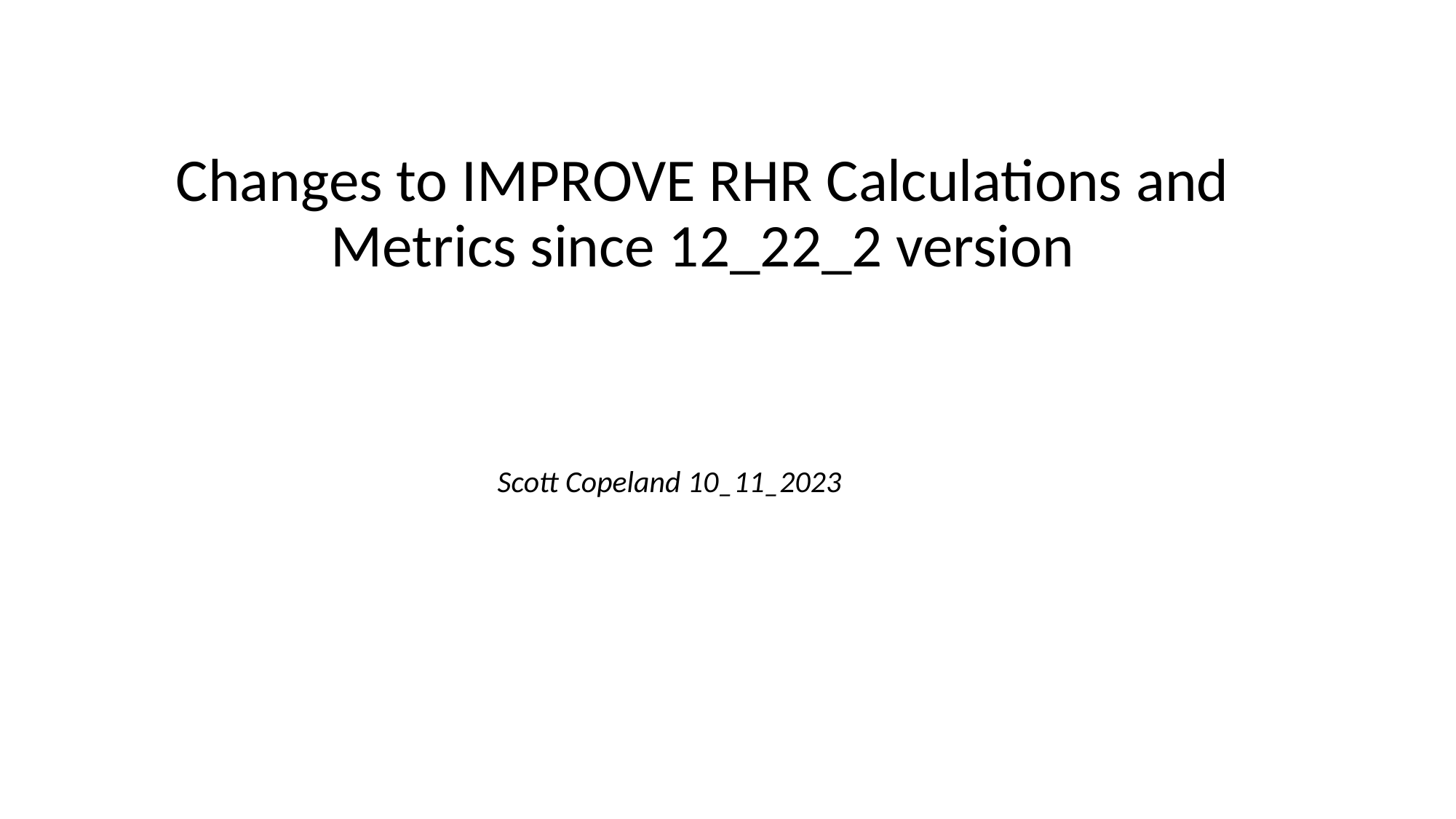

# Changes to IMPROVE RHR Calculations and Metrics since 12_22_2 version

Scott Copeland 10_11_2023